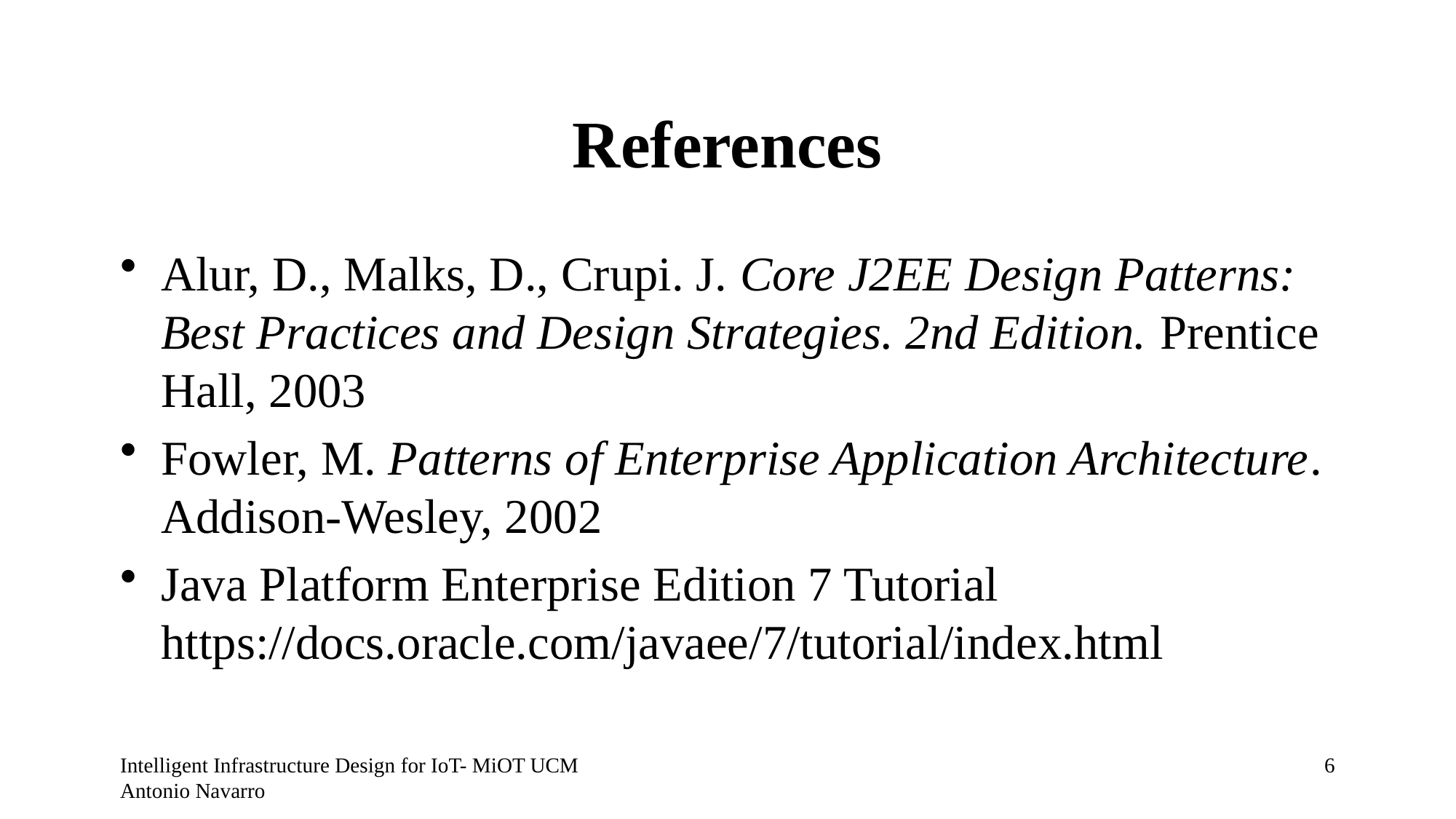

# References
Alur, D., Malks, D., Crupi. J. Core J2EE Design Patterns: Best Practices and Design Strategies. 2nd Edition. Prentice Hall, 2003
Fowler, M. Patterns of Enterprise Application Architecture. Addison-Wesley, 2002
Java Platform Enterprise Edition 7 Tutorial https://docs.oracle.com/javaee/7/tutorial/index.html

Intelligent Infrastructure Design for IoT- MiOT UCM Antonio Navarro
6